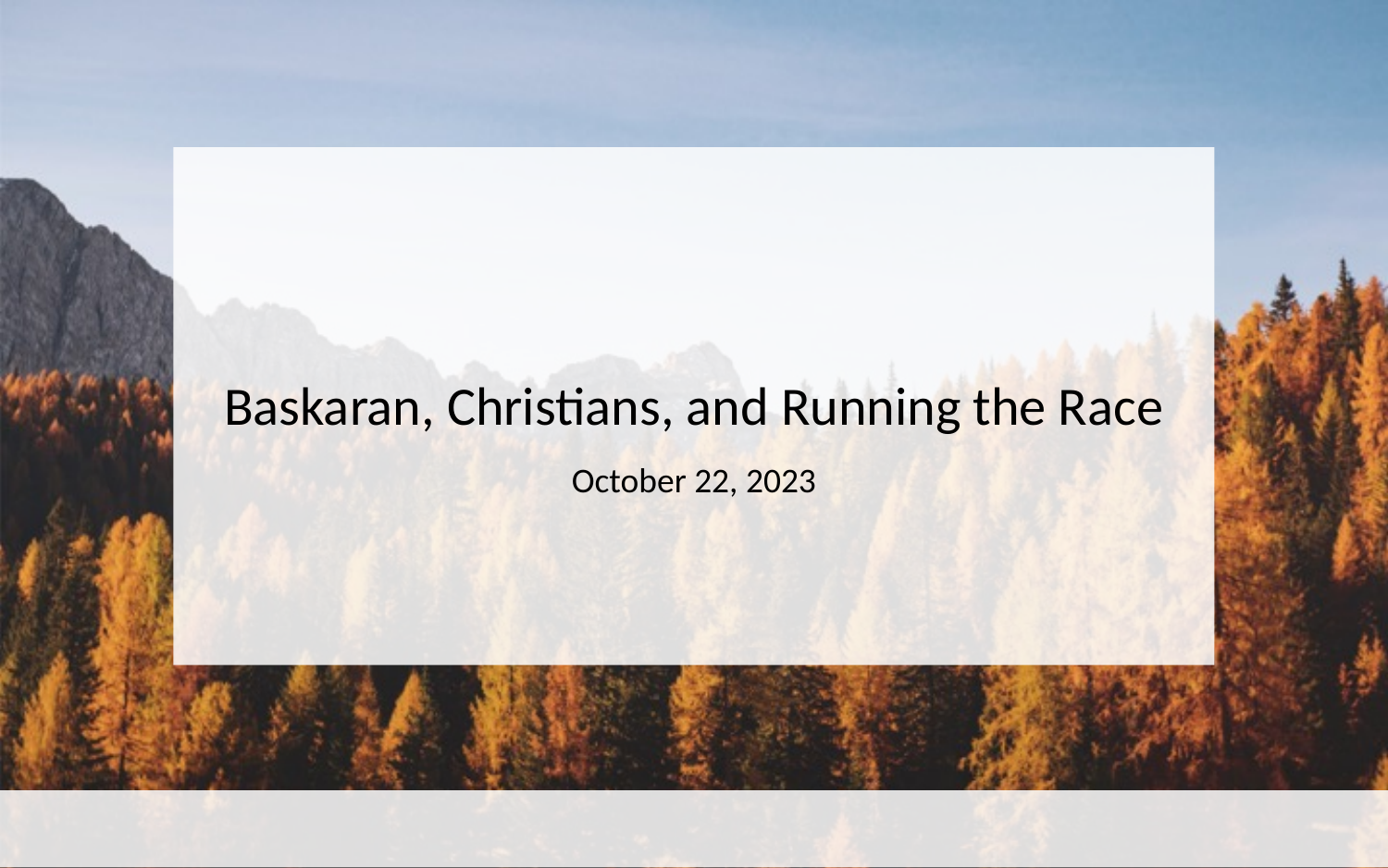

# Baskaran, Christians, and Running the Race
October 22, 2023